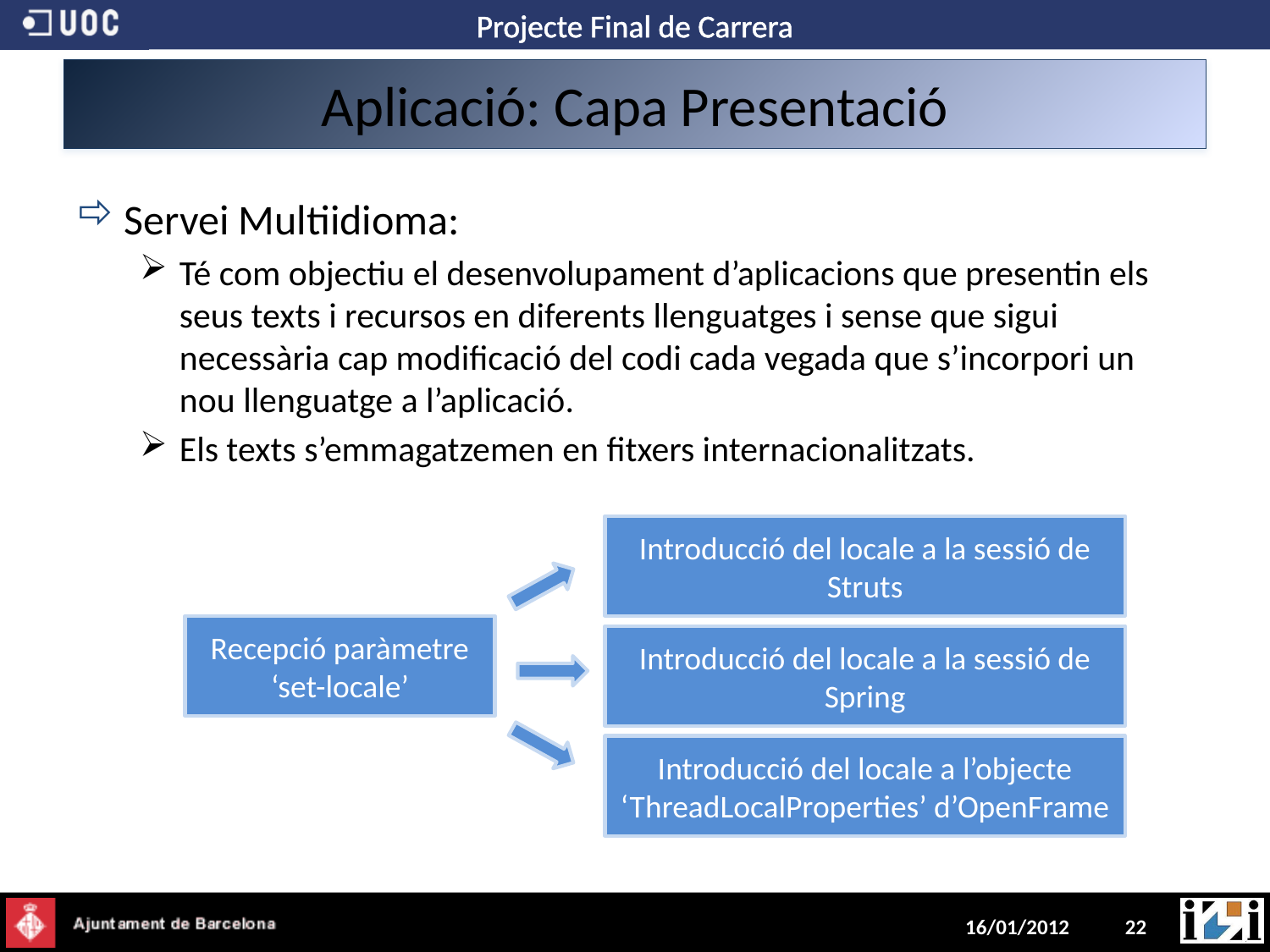

# Aplicació: Capa Presentació
Servei Multiidioma:
Té com objectiu el desenvolupament d’aplicacions que presentin els seus texts i recursos en diferents llenguatges i sense que sigui necessària cap modificació del codi cada vegada que s’incorpori un nou llenguatge a l’aplicació.
Els texts s’emmagatzemen en fitxers internacionalitzats.

Introducció del locale a la sessió de Struts

Recepció paràmetre ‘set-locale’
Introducció del locale a la sessió de Spring

Introducció del locale a l’objecte ‘ThreadLocalProperties’ d’OpenFrame

16/01/2012

22